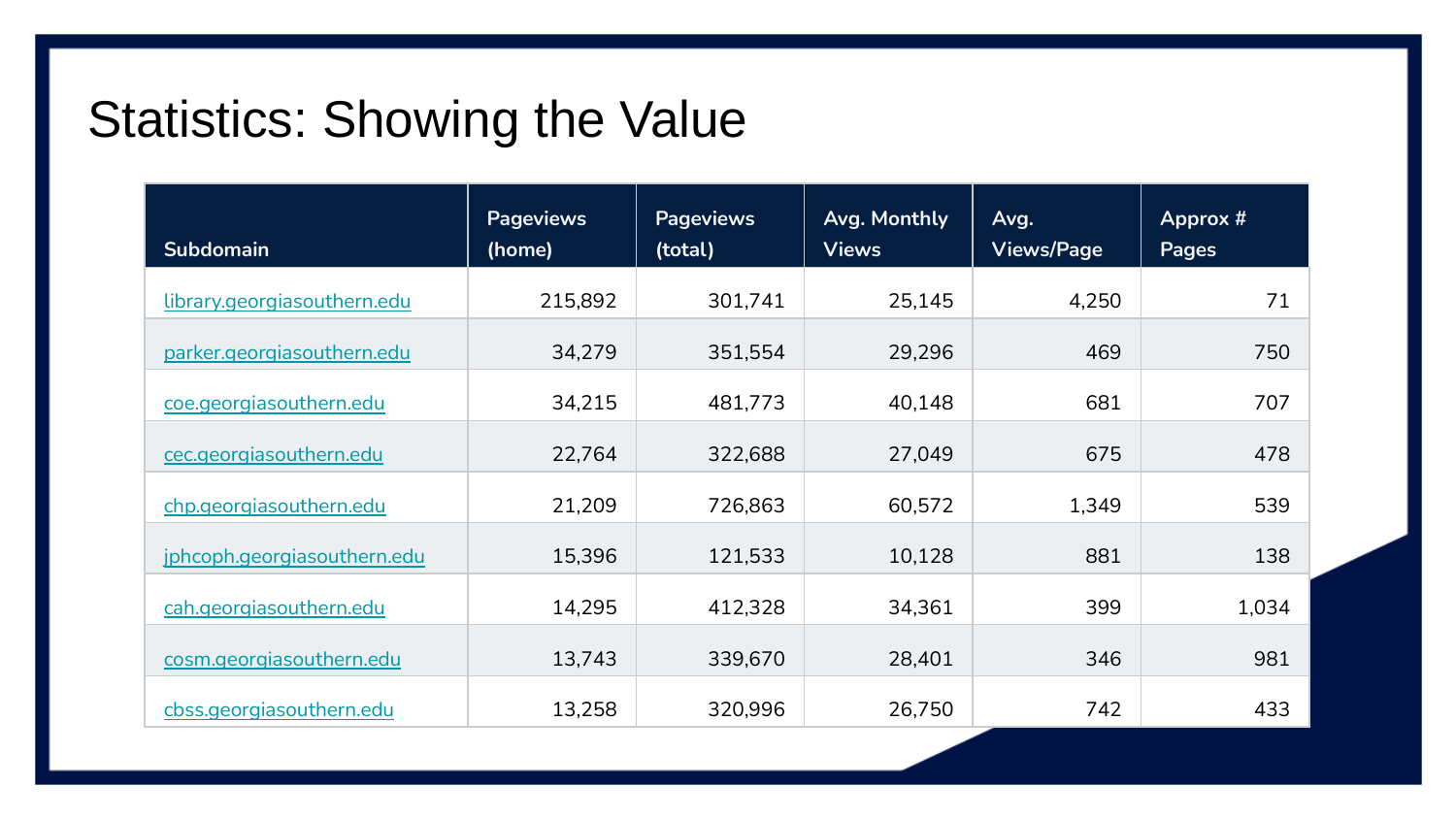

# Statistics: Showing the Value
| Subdomain | Pageviews (home) | Pageviews (total) | Avg. Monthly Views | Avg. Views/Page | Approx # Pages |
| --- | --- | --- | --- | --- | --- |
| library.georgiasouthern.edu | 215,892 | 301,741 | 25,145 | 4,250 | 71 |
| parker.georgiasouthern.edu | 34,279 | 351,554 | 29,296 | 469 | 750 |
| coe.georgiasouthern.edu | 34,215 | 481,773 | 40,148 | 681 | 707 |
| cec.georgiasouthern.edu | 22,764 | 322,688 | 27,049 | 675 | 478 |
| chp.georgiasouthern.edu | 21,209 | 726,863 | 60,572 | 1,349 | 539 |
| jphcoph.georgiasouthern.edu | 15,396 | 121,533 | 10,128 | 881 | 138 |
| cah.georgiasouthern.edu | 14,295 | 412,328 | 34,361 | 399 | 1,034 |
| cosm.georgiasouthern.edu | 13,743 | 339,670 | 28,401 | 346 | 981 |
| cbss.georgiasouthern.edu | 13,258 | 320,996 | 26,750 | 742 | 433 |